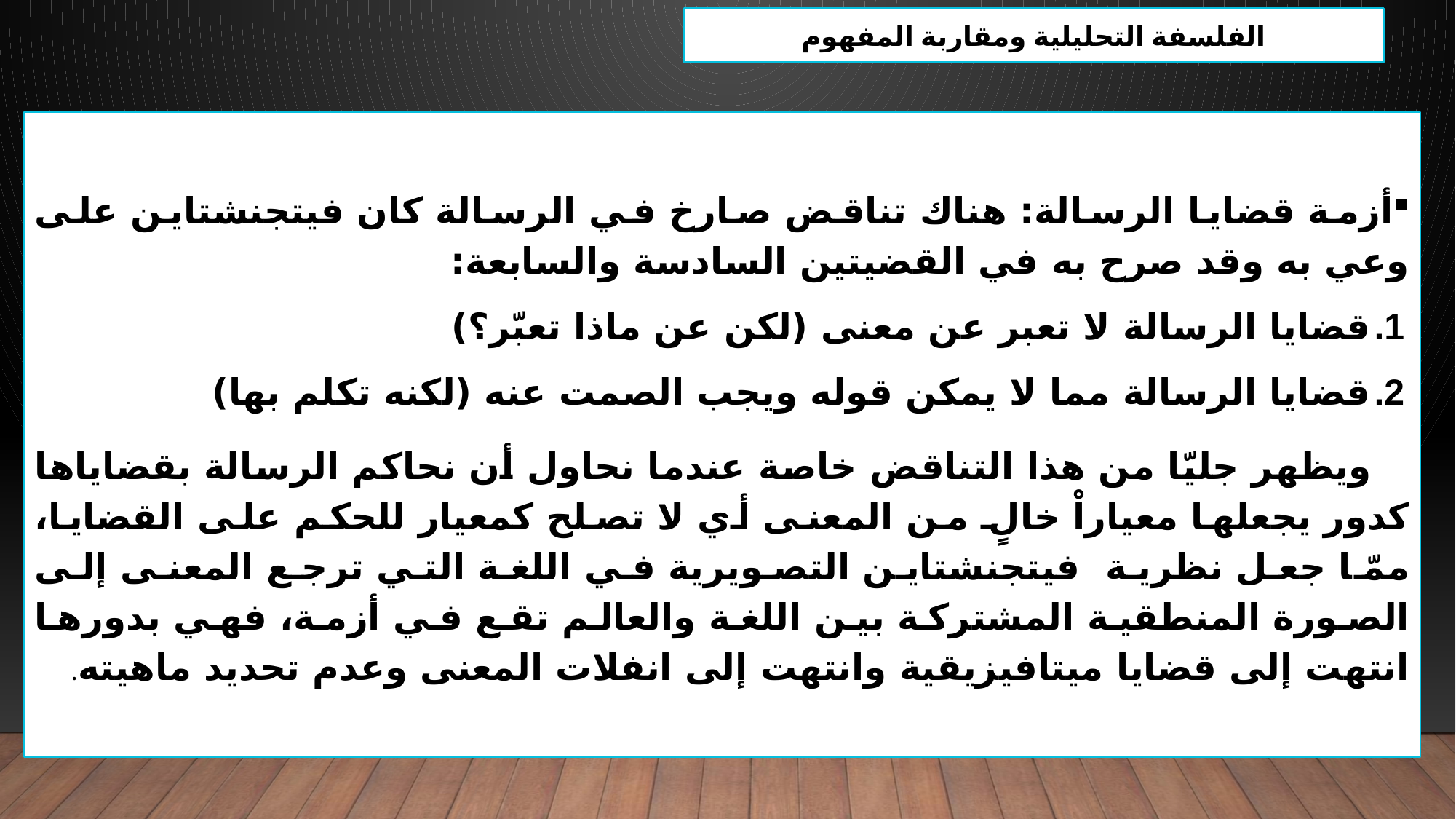

الفلسفة التحليلية ومقاربة المفهوم
أزمة قضايا الرسالة: هناك تناقض صارخ في الرسالة كان فيتجنشتاين على وعي به وقد صرح به في القضيتين السادسة والسابعة:
قضايا الرسالة لا تعبر عن معنى (لكن عن ماذا تعبّر؟)
قضايا الرسالة مما لا يمكن قوله ويجب الصمت عنه (لكنه تكلم بها)
   ويظهر جليّا من هذا التناقض خاصة عندما نحاول أن نحاكم الرسالة بقضاياها كدور يجعلها معياراْ خالٍ من المعنى أي لا تصلح كمعيار للحكم على القضايا، ممّا جعل نظرية  فيتجنشتاين التصويرية في اللغة التي ترجع المعنى إلى الصورة المنطقية المشتركة بين اللغة والعالم تقع في أزمة، فهي بدورها انتهت إلى قضايا ميتافيزيقية وانتهت إلى انفلات المعنى وعدم تحديد ماهيته.